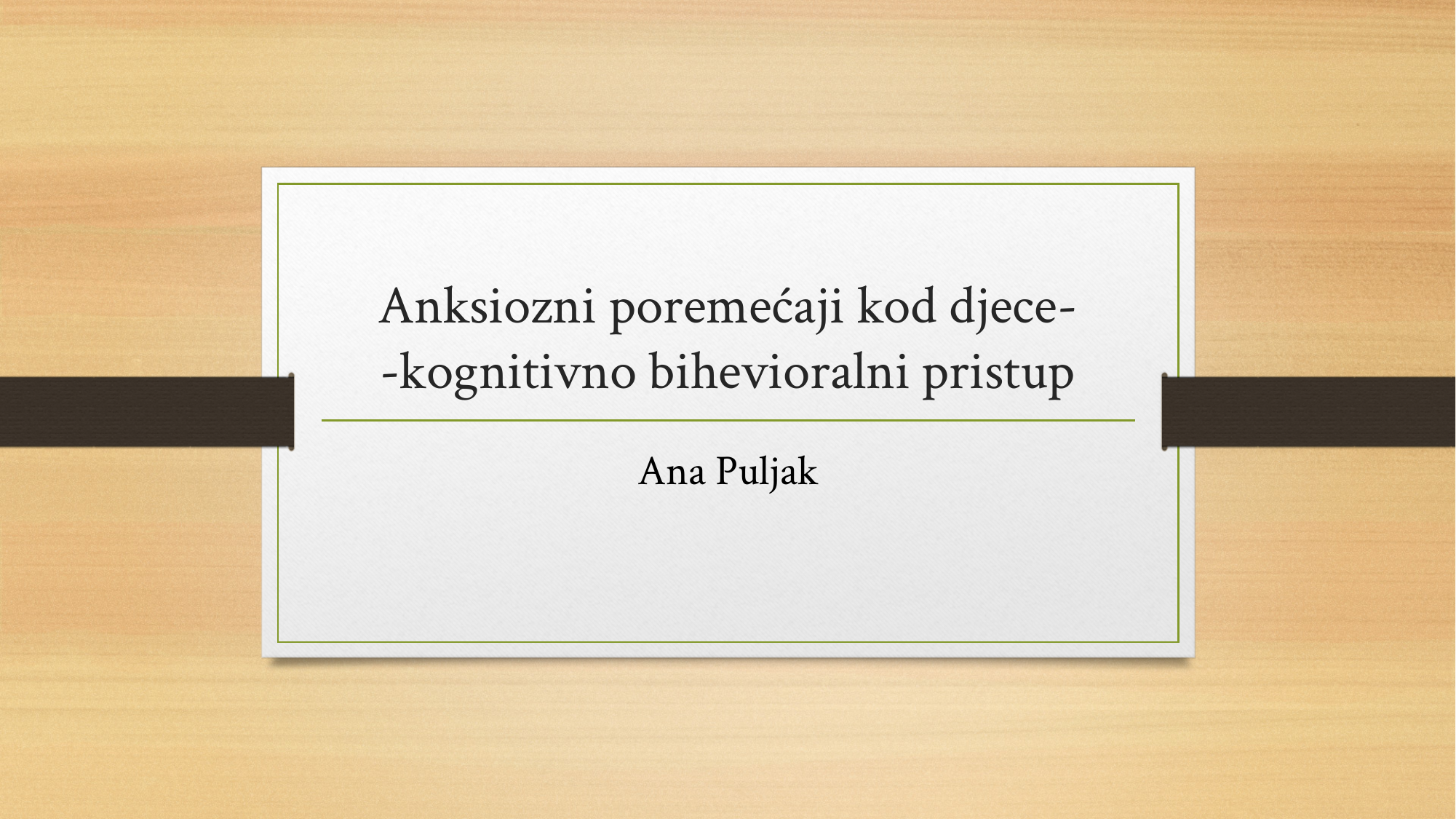

# Anksiozni poremećaji kod djece- -kognitivno bihevioralni pristup
Ana Puljak